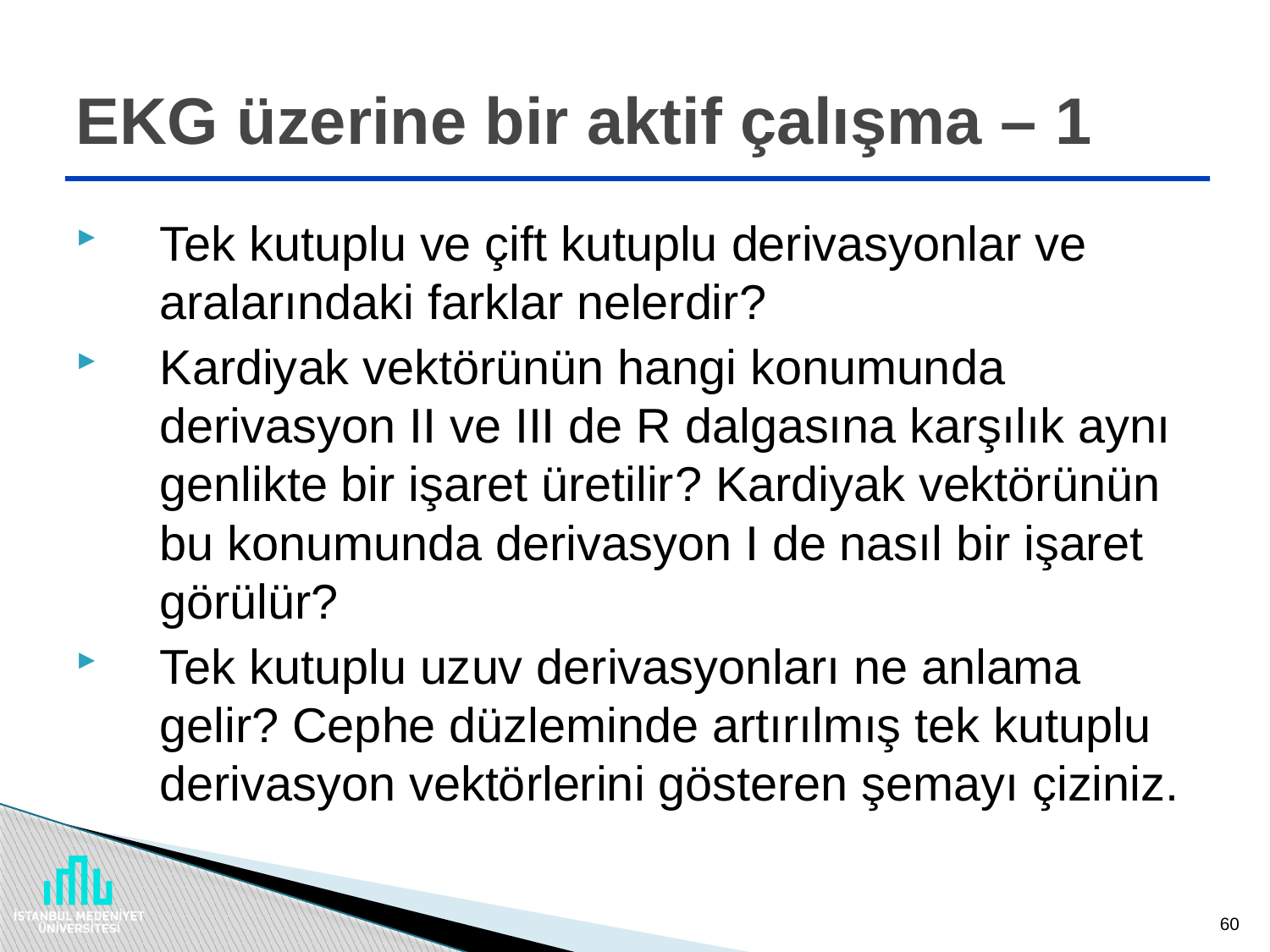

# EKG üzerine bir aktif çalışma – 1

Tek kutuplu ve çift kutuplu derivasyonlar ve aralarındaki farklar nelerdir?
Kardiyak vektörünün hangi konumunda derivasyon II ve III de R dalgasına karşılık aynı genlikte bir işaret üretilir? Kardiyak vektörünün bu konumunda derivasyon I de nasıl bir işaret görülür?
Tek kutuplu uzuv derivasyonları ne anlama gelir? Cephe düzleminde artırılmış tek kutuplu derivasyon vektörlerini gösteren şemayı çiziniz.
60